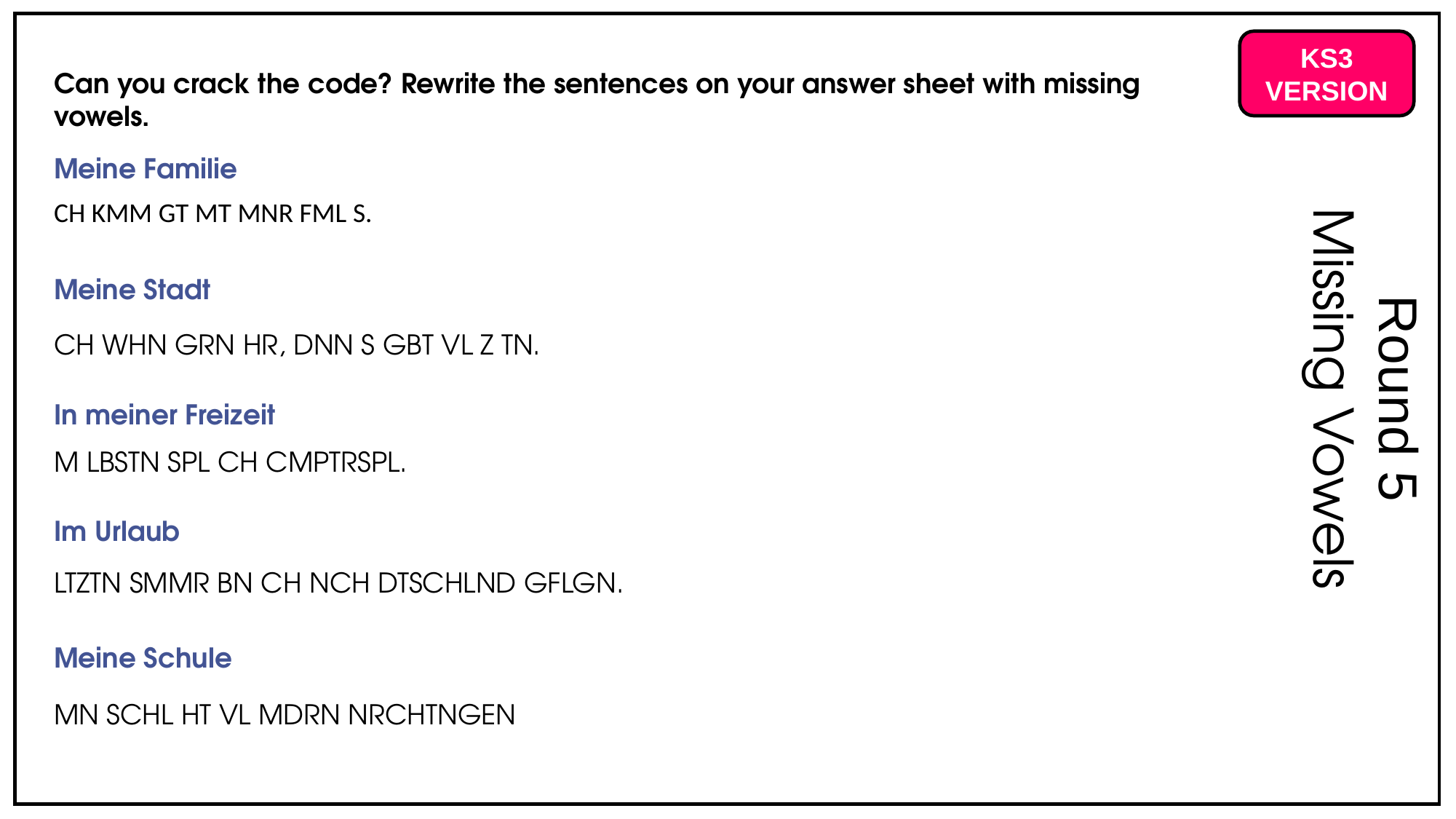

KS3 VERSION
Can you crack the code? Rewrite the sentences on your answer sheet with missing vowels.
Meine Familie
CH KMM GT MT MNR FML S.
Meine Stadt
CH WHN GRN HR, DNN S GBT VL Z TN.
Round 5
Missing Vowels
In meiner Freizeit
M LBSTN SPL CH CMPTRSPL.
Im Urlaub
LTZTN SMMR BN CH NCH DTSCHLND GFLGN.
Meine Schule
MN SCHL HT VL MDRN NRCHTNGEN